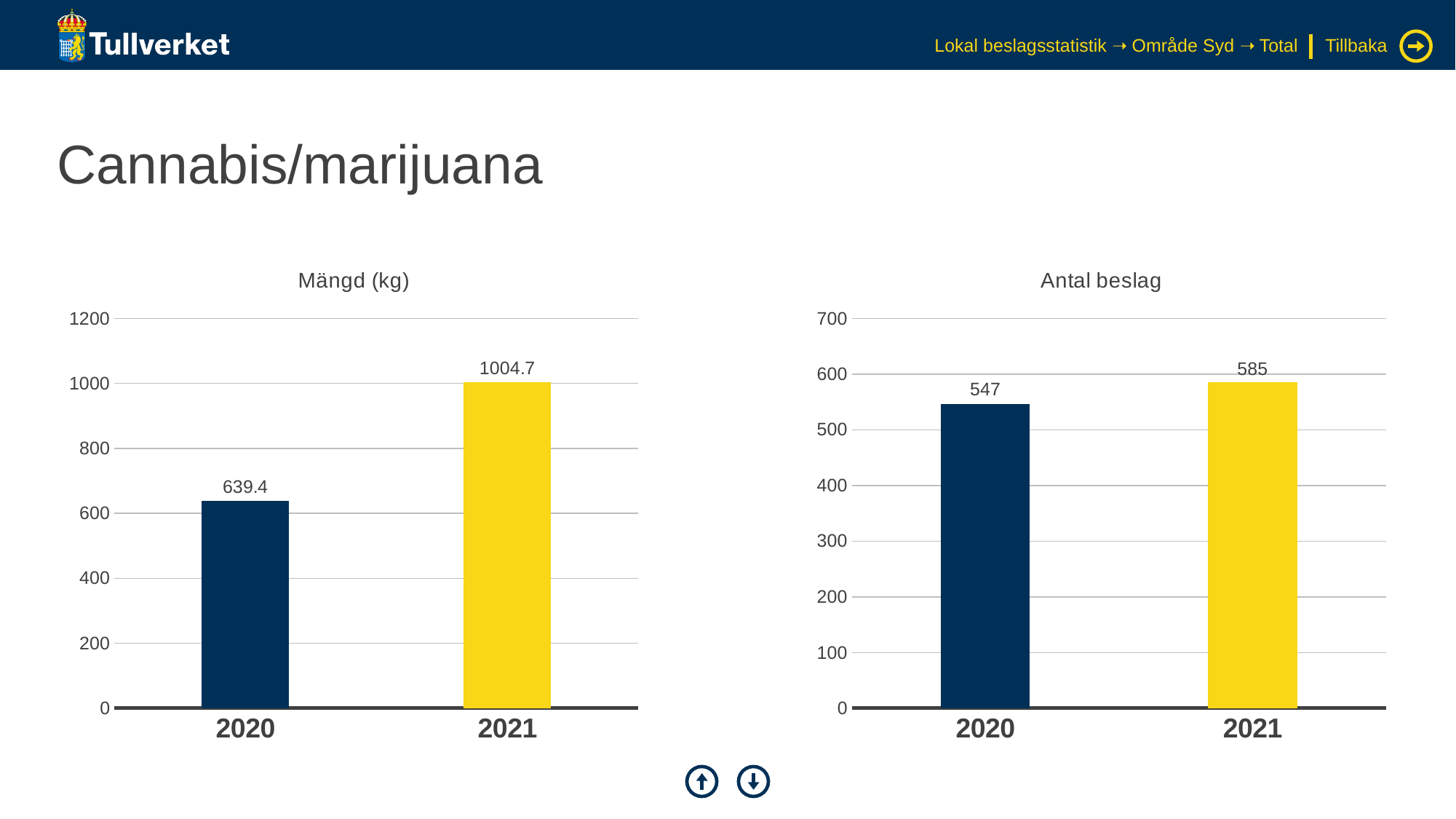

Lokal beslagsstatistik ➝ Område Syd ➝ Total
Tillbaka
# Cannabis/marijuana

### Chart: Mängd (kg)

| Category | Serie 1 |
|---|---|
| 2020 | 639.4 |
| 2021 | 1004.6824050000001 |

### Chart: Antal beslag

| Category | Serie 1 |
|---|---|
| 2020 | 547.0 |
| 2021 | 585.0 |